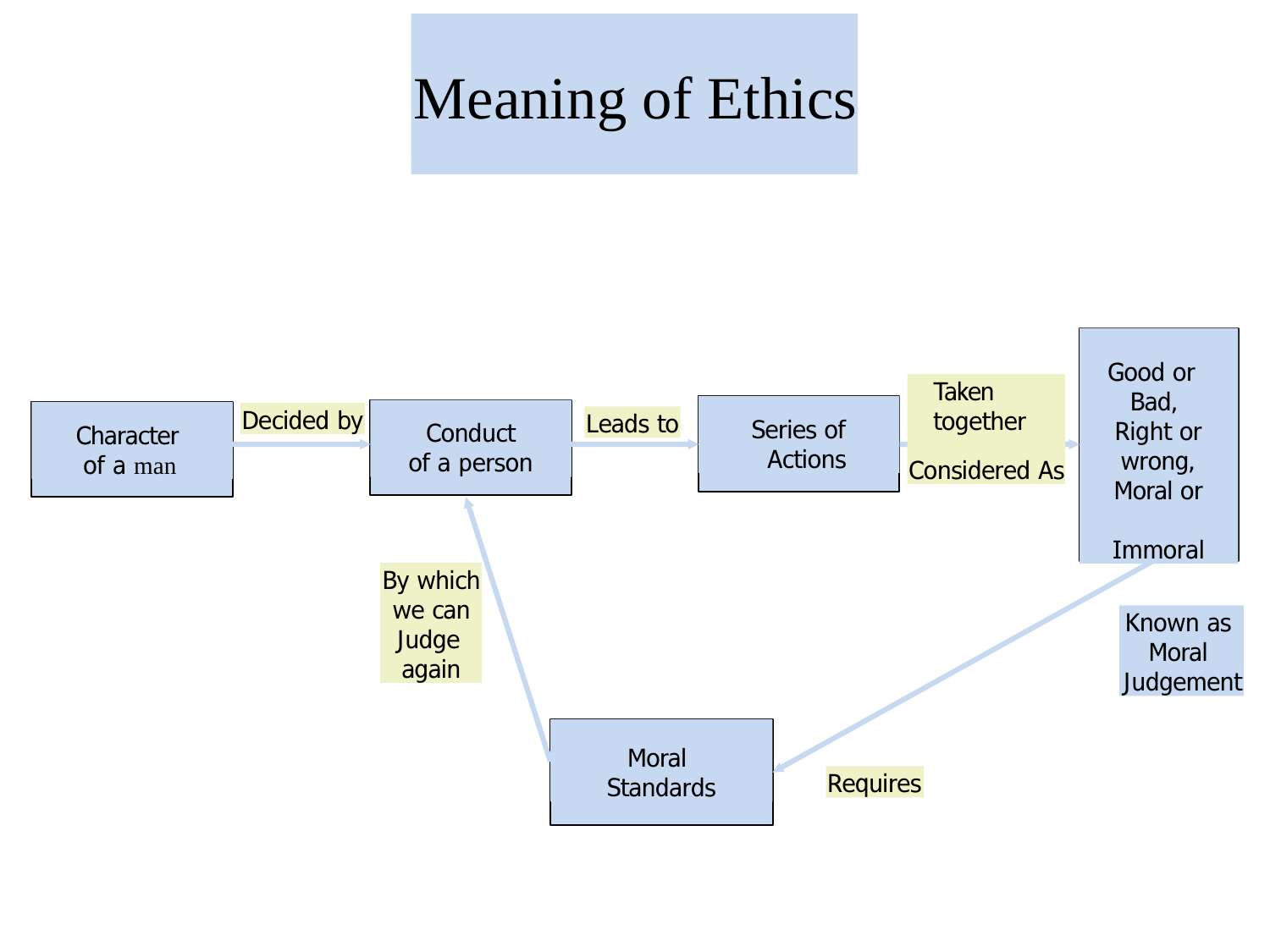

# Meaning of Ethics

Good or  Bad,  Right or  wrong,  Moral or  Immoral
Taken
together
Considered As

Series of  Actions

Conduct
of a person

Character
of a man
Decided by
Leads to

By which  we can  Judge  again
Known as  Moral  Judgement

Moral  Standards
Requires